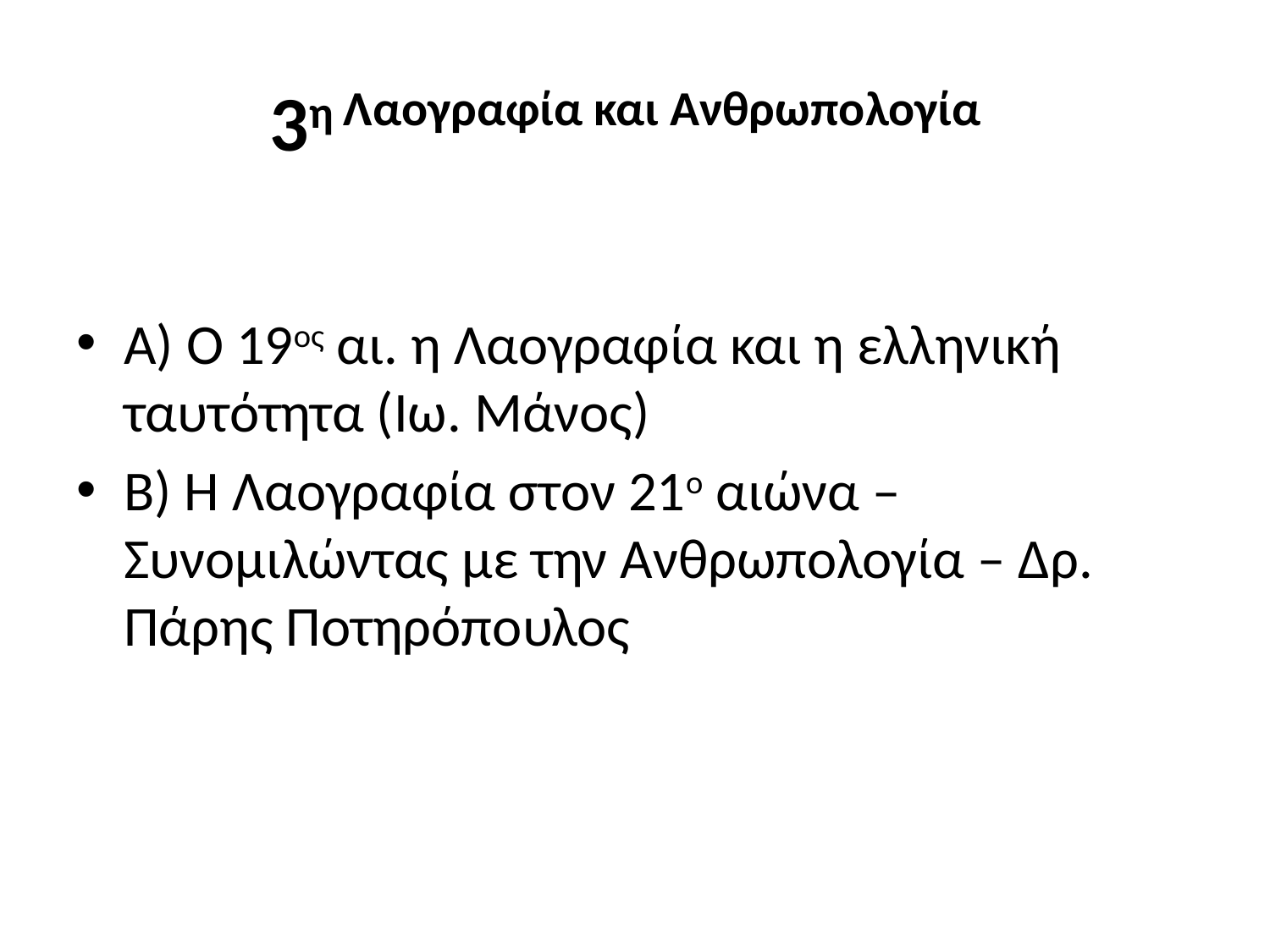

# 3η Λαογραφία και Ανθρωπολογία

Α) Ο 19ος αι. η Λαογραφία και η ελληνική ταυτότητα (Ιω. Μάνος)
Β) Η Λαογραφία στον 21ο αιώνα – Συνομιλώντας με την Ανθρωπολογία – Δρ. Πάρης Ποτηρόπουλος